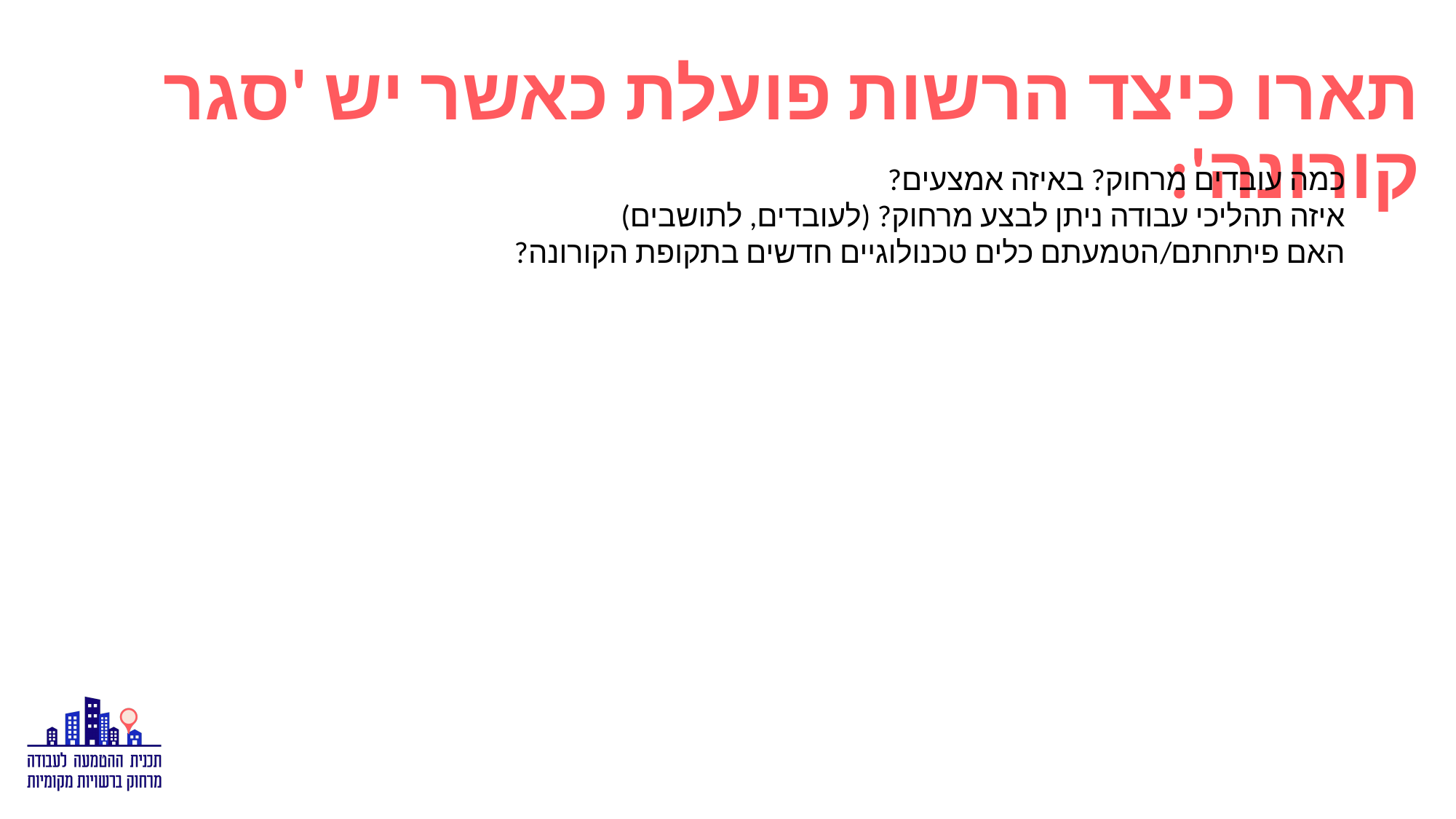

# תארו כיצד הרשות פועלת כאשר יש 'סגר קורונה':
כמה עובדים מרחוק? באיזה אמצעים?
איזה תהליכי עבודה ניתן לבצע מרחוק? (לעובדים, לתושבים)
האם פיתחתם/הטמעתם כלים טכנולוגיים חדשים בתקופת הקורונה?